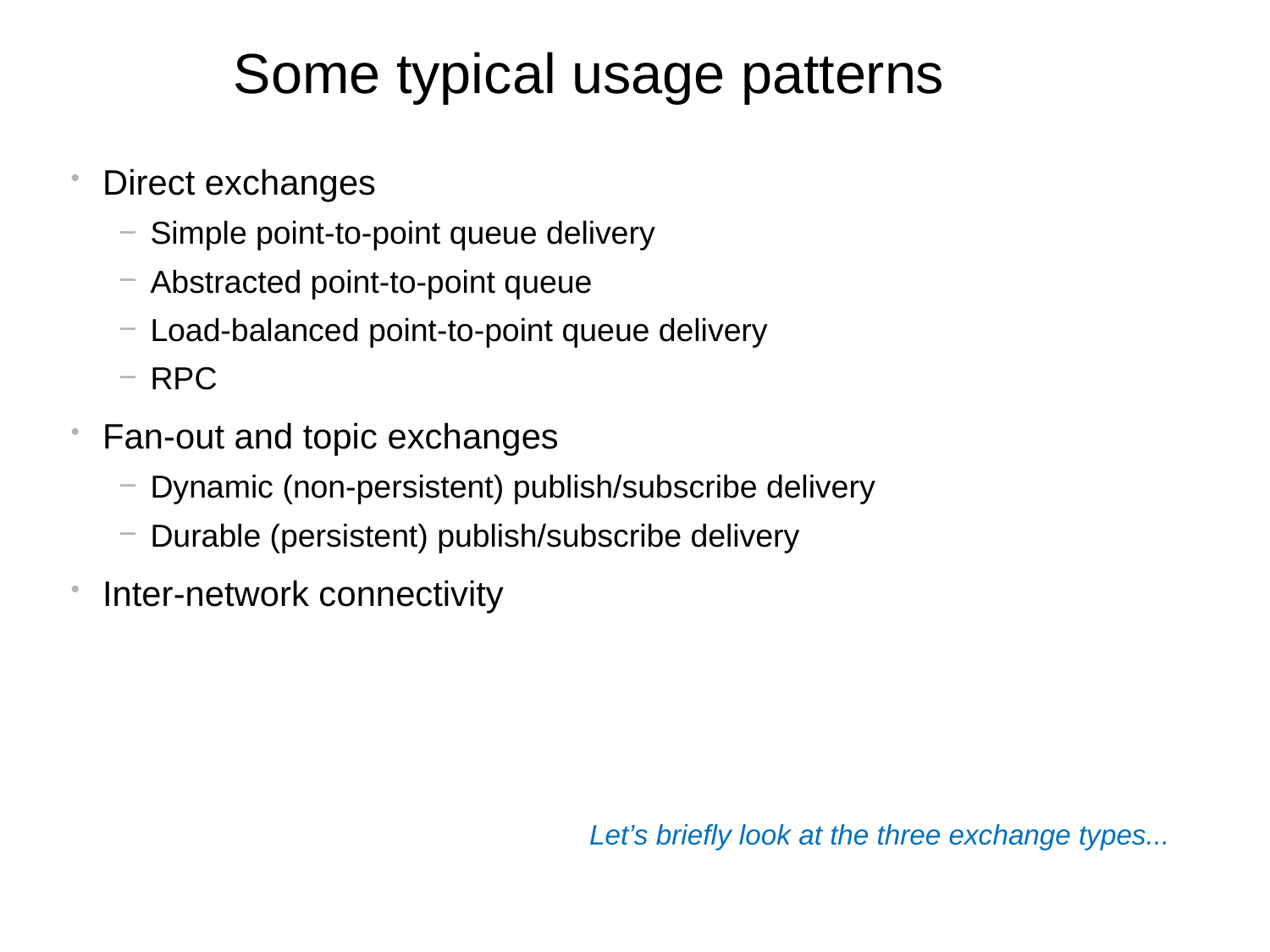

# Some typical usage patterns
Direct exchanges
Simple point-to-point queue delivery
Abstracted point-to-point queue
Load-balanced point-to-point queue delivery
RPC
Fan-out and topic exchanges
Dynamic (non-persistent) publish/subscribe delivery
Durable (persistent) publish/subscribe delivery
Inter-network connectivity
Let’s briefly look at the three exchange types...